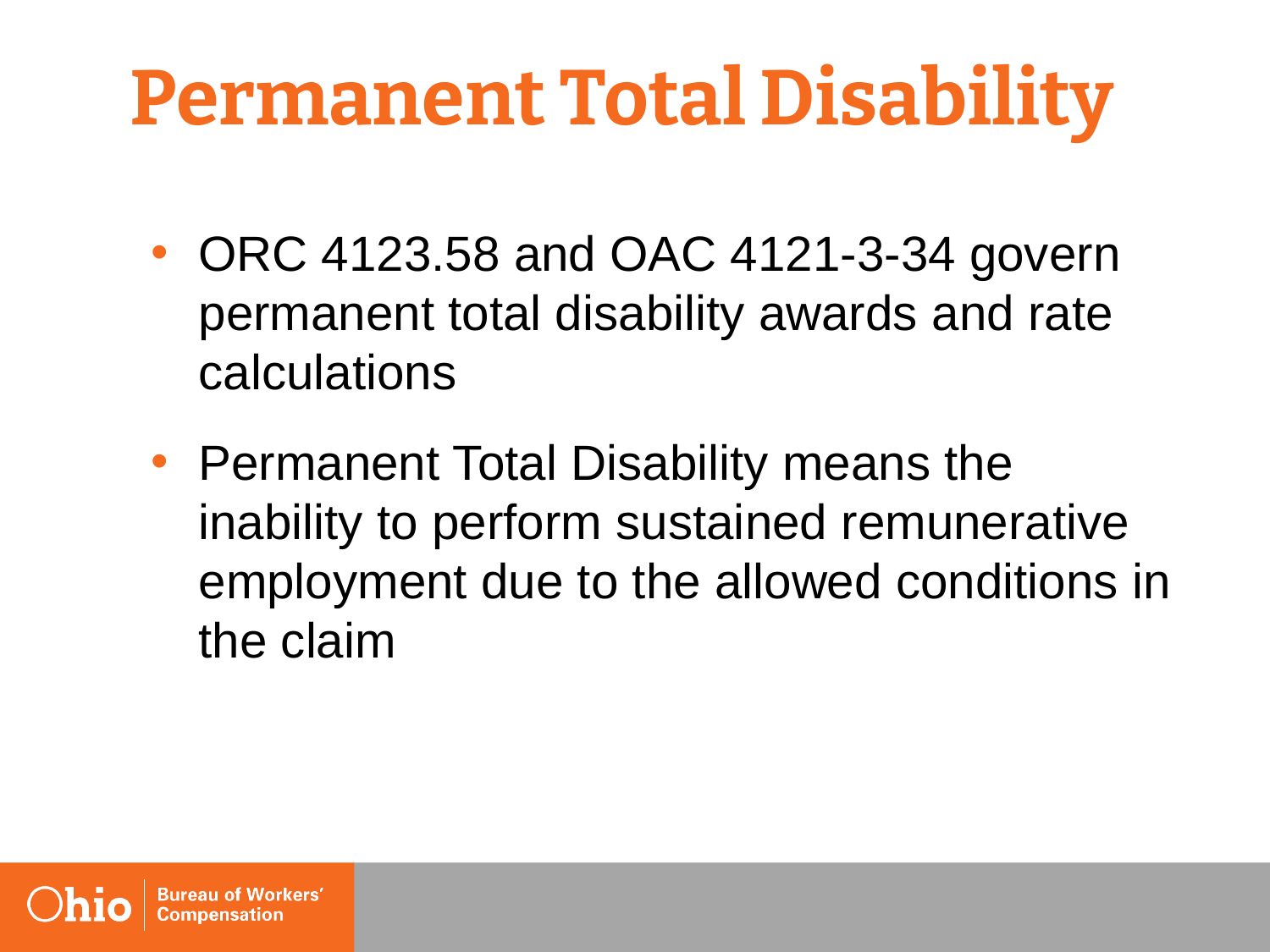

#
Permanent Total Disability
ORC 4123.58 and OAC 4121-3-34 govern  permanent total disability awards and rate calculations
Permanent Total Disability means the inability to perform sustained remunerative employment due to the allowed conditions in the claim